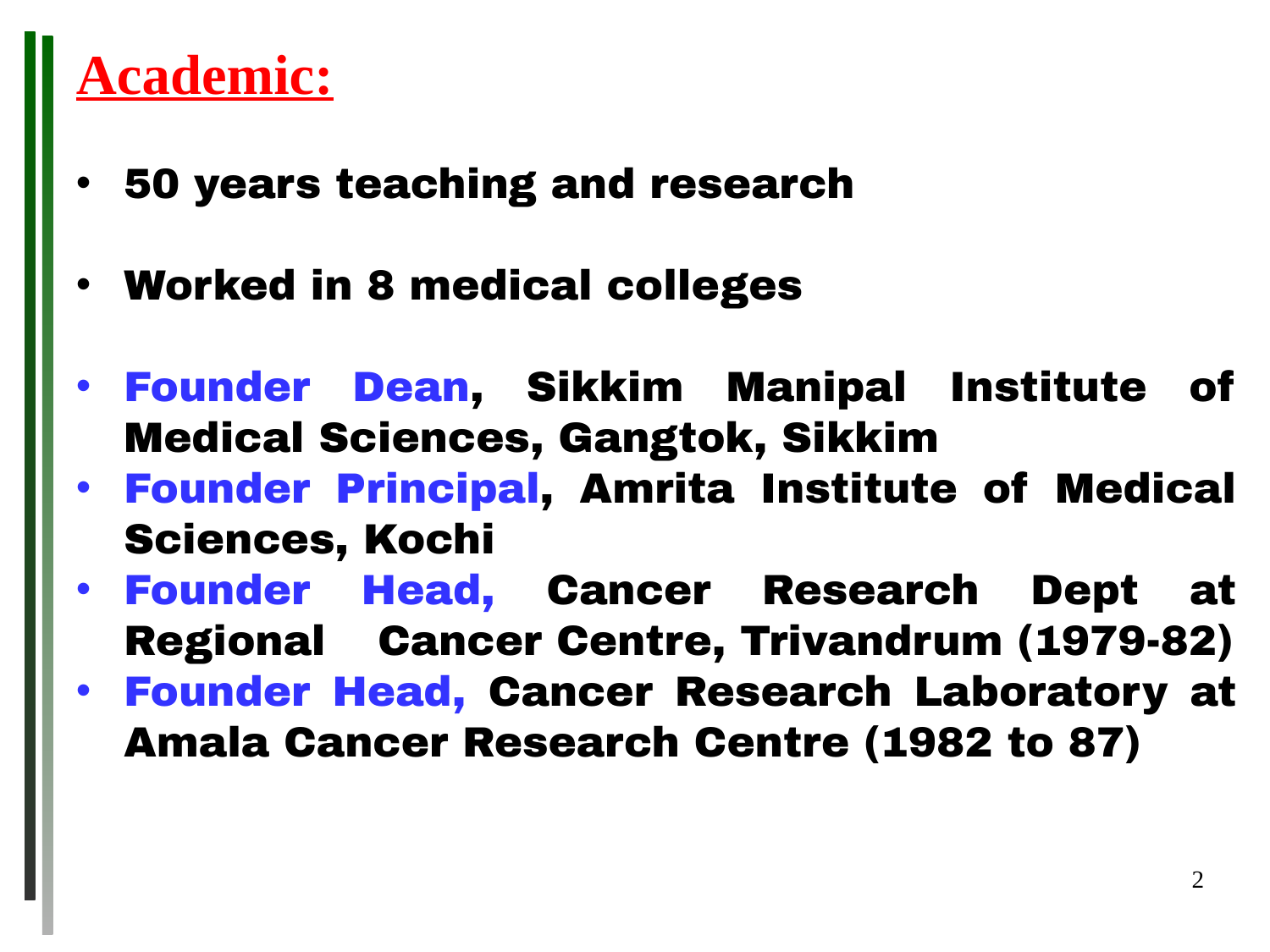

Academic:

50 years teaching and research

Worked in 8 medical colleges

Founder Dean, Sikkim Manipal Institute of Medical Sciences, Gangtok, Sikkim
Founder Principal, Amrita Institute of Medical Sciences, Kochi
Founder Head, Cancer Research Dept at Regional 	Cancer Centre, Trivandrum (1979-82)
Founder Head, Cancer Research Laboratory at Amala Cancer Research Centre (1982 to 87)
2